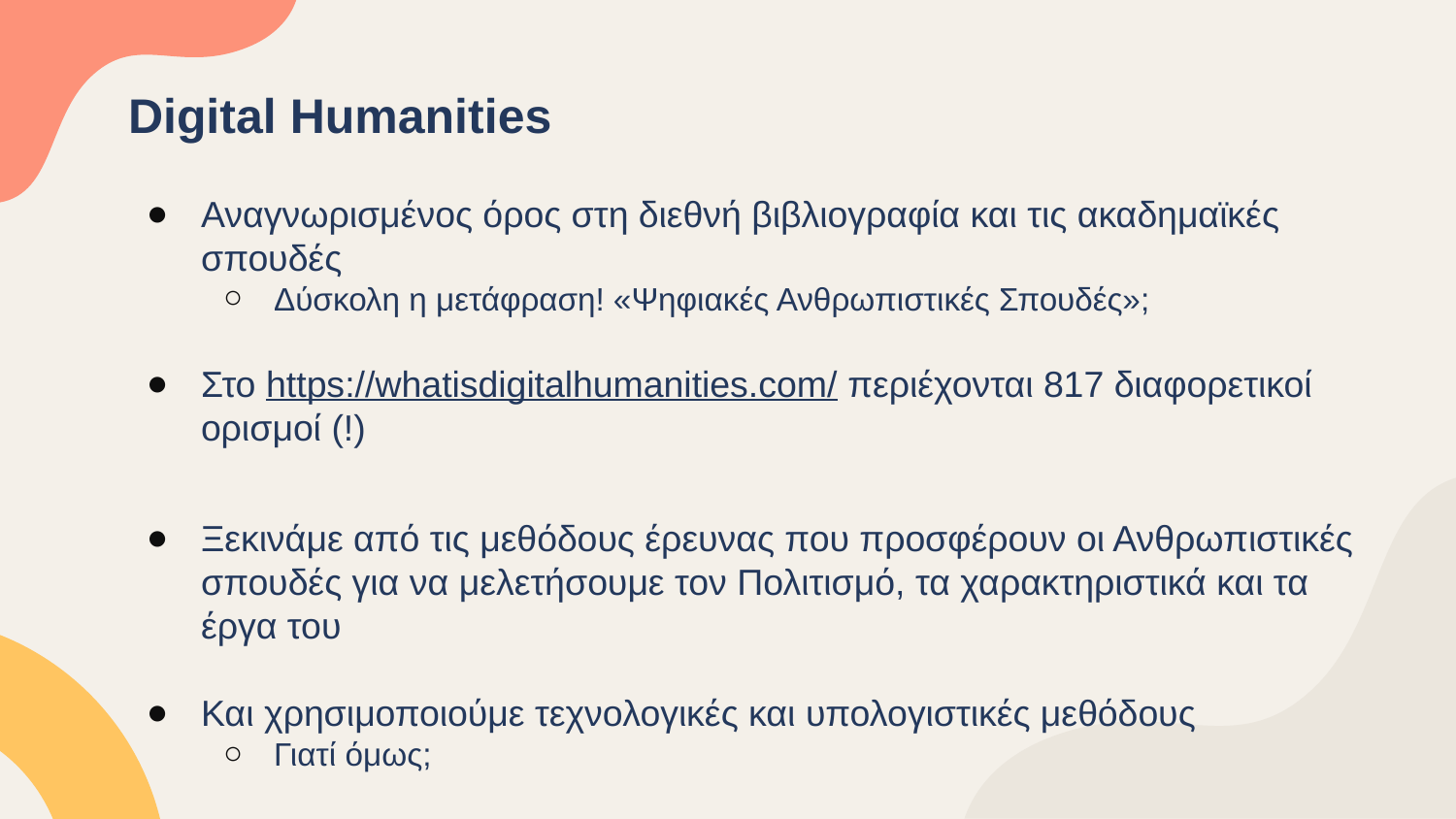

# Digital Humanities
Αναγνωρισμένος όρος στη διεθνή βιβλιογραφία και τις ακαδημαϊκές σπουδές
Δύσκολη η μετάφραση! «Ψηφιακές Ανθρωπιστικές Σπουδές»;

Στο https://whatisdigitalhumanities.com/ περιέχονται 817 διαφορετικοί ορισμοί (!)

Ξεκινάμε από τις μεθόδους έρευνας που προσφέρουν οι Ανθρωπιστικές σπουδές για να μελετήσουμε τον Πολιτισμό, τα χαρακτηριστικά και τα έργα του

Και χρησιμοποιούμε τεχνολογικές και υπολογιστικές μεθόδους
Γιατί όμως;